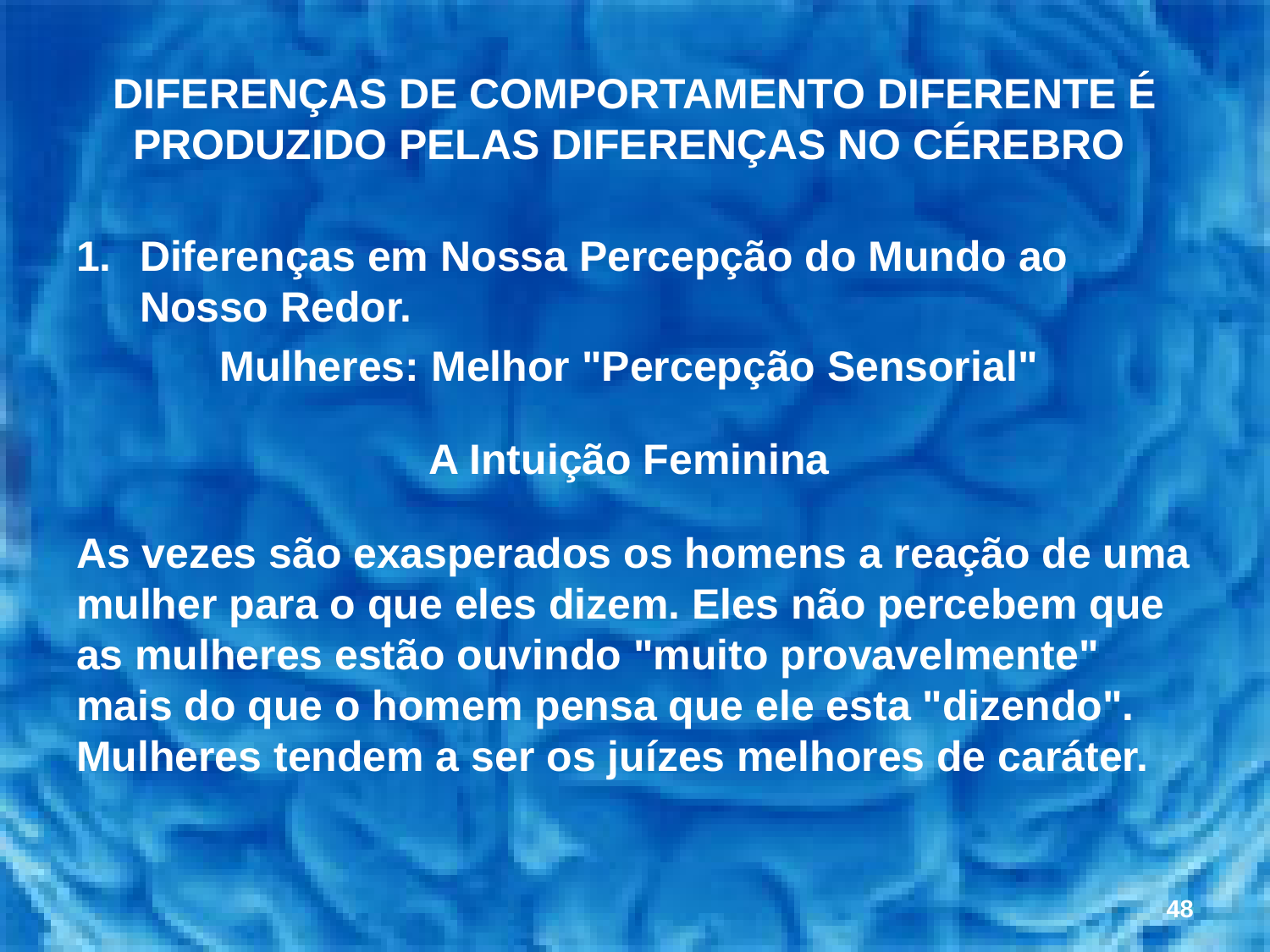

# DIFERENÇAS DE COMPORTAMENTO DIFERENTE É PRODUZIDO PELAS DIFERENÇAS NO CÉREBRO
Diferenças em Nossa Percepção do Mundo ao Nosso Redor.
Mulheres: Melhor "Percepção Sensorial"

A Intuição Feminina

As vezes são exasperados os homens a reação de uma mulher para o que eles dizem. Eles não percebem que as mulheres estão ouvindo "muito provavelmente" mais do que o homem pensa que ele esta "dizendo". Mulheres tendem a ser os juízes melhores de caráter.
48